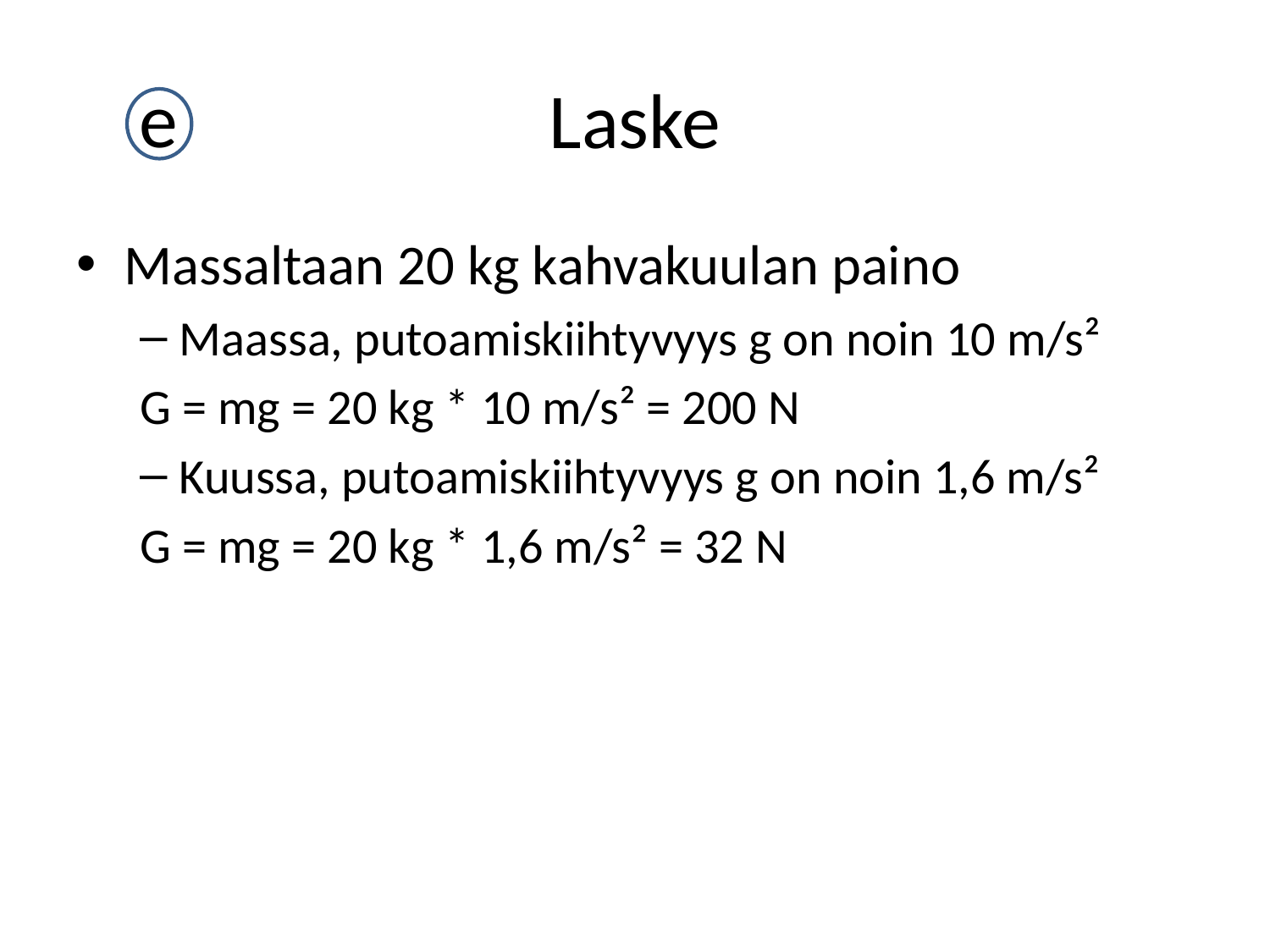

# Laske
e

Massaltaan 20 kg kahvakuulan paino
Maassa, putoamiskiihtyvyys g on noin 10 m/s²
G = mg = 20 kg * 10 m/s² = 200 N
Kuussa, putoamiskiihtyvyys g on noin 1,6 m/s²
G = mg = 20 kg * 1,6 m/s² = 32 N